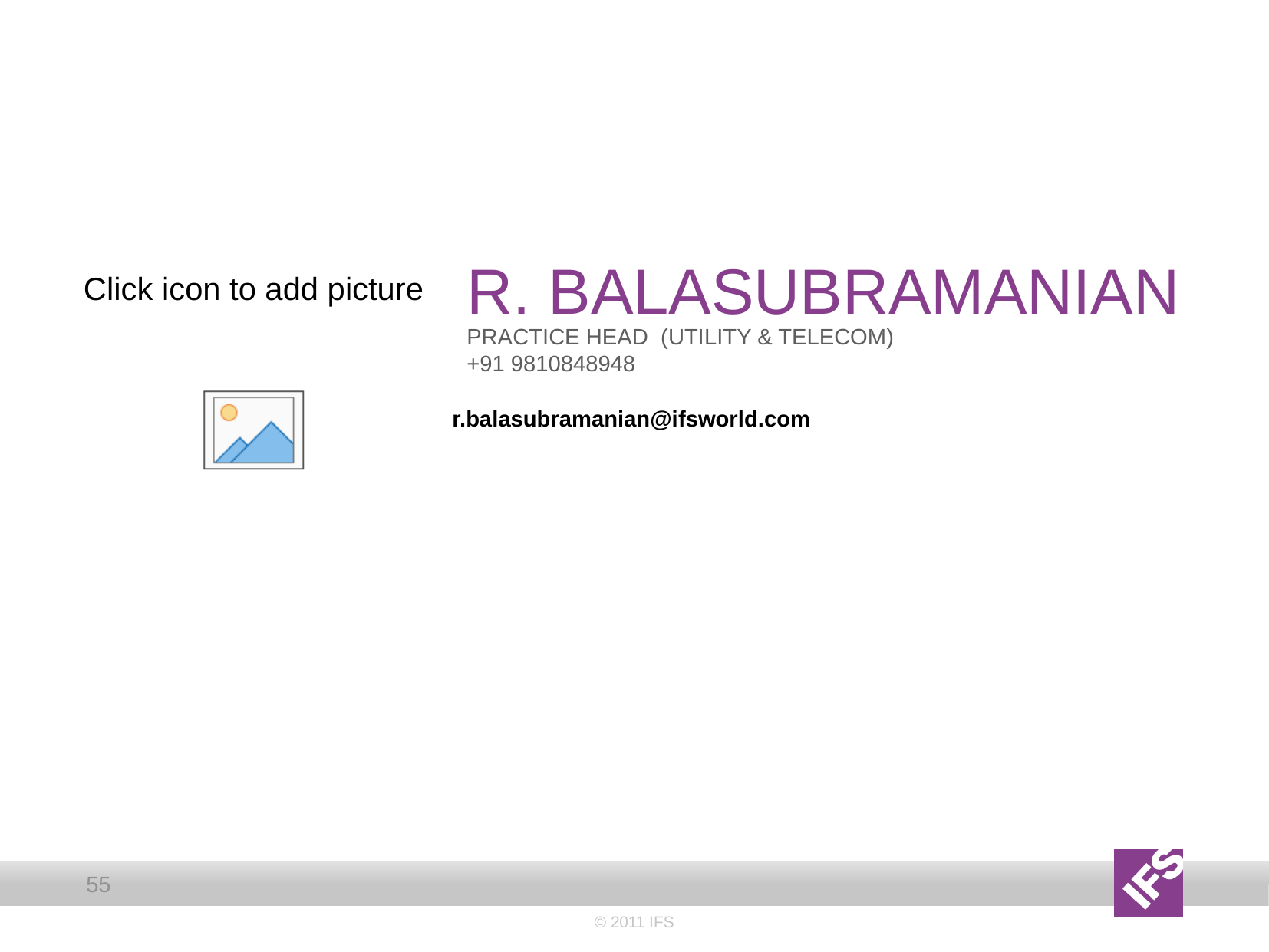

# r. BALASUBRAMANIAN
Practice head  (utility & telecom)
+91 9810848948

r.balasubramanian@ifsworld.com
55

© 2011 IFS